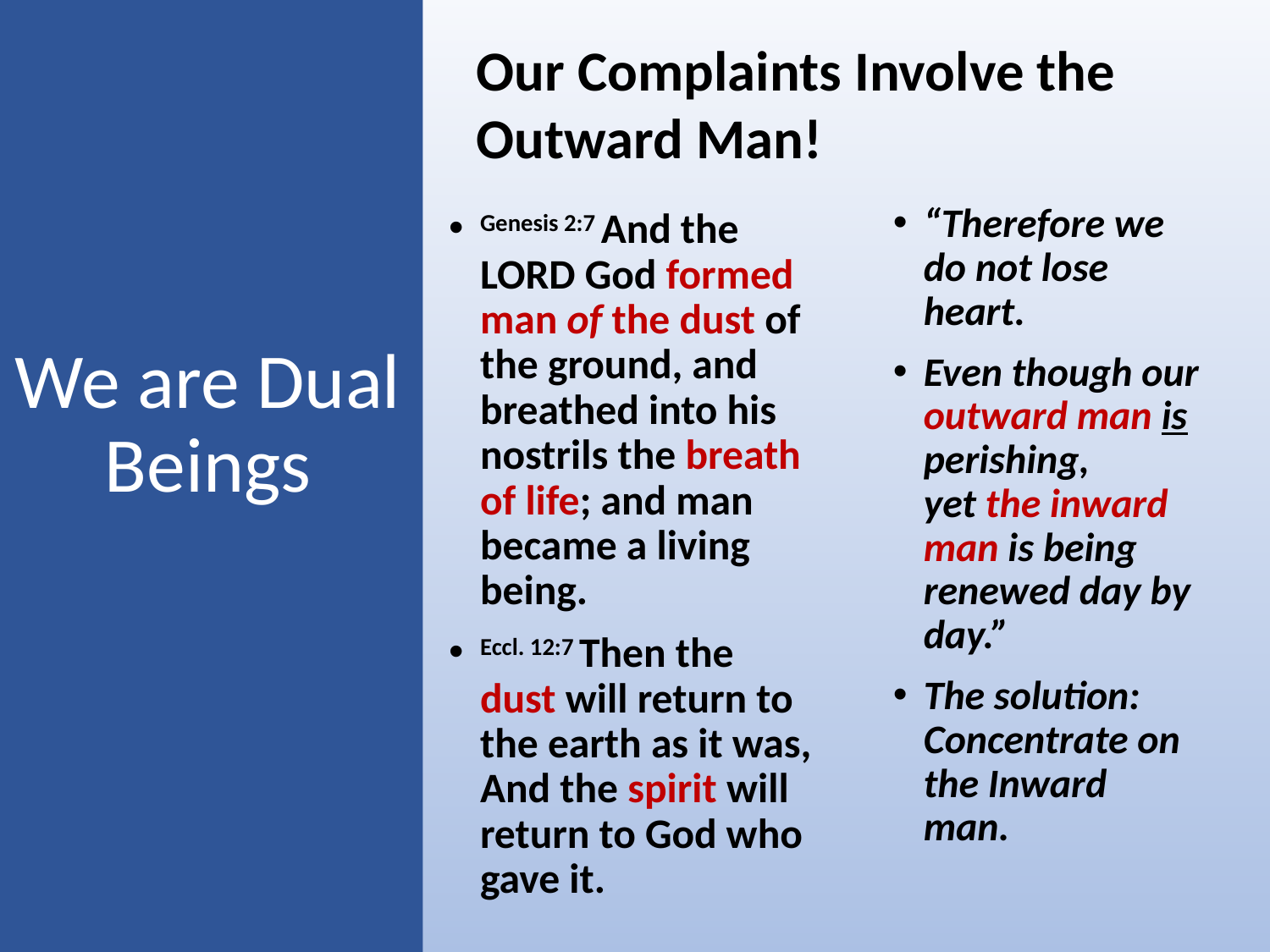

# We are Dual Beings
Our Complaints Involve the Outward Man!
“Therefore we do not lose heart.
Even though our outward man is perishing,         yet the inward man is being renewed day by day.”
The solution: Concentrate on the Inward man.
Genesis 2:7 And the Lord God formed man of the dust of the ground, and breathed into his nostrils the breath of life; and man became a living being.
Eccl. 12:7 Then the dust will return to the earth as it was,
And the spirit will return to God who gave it.